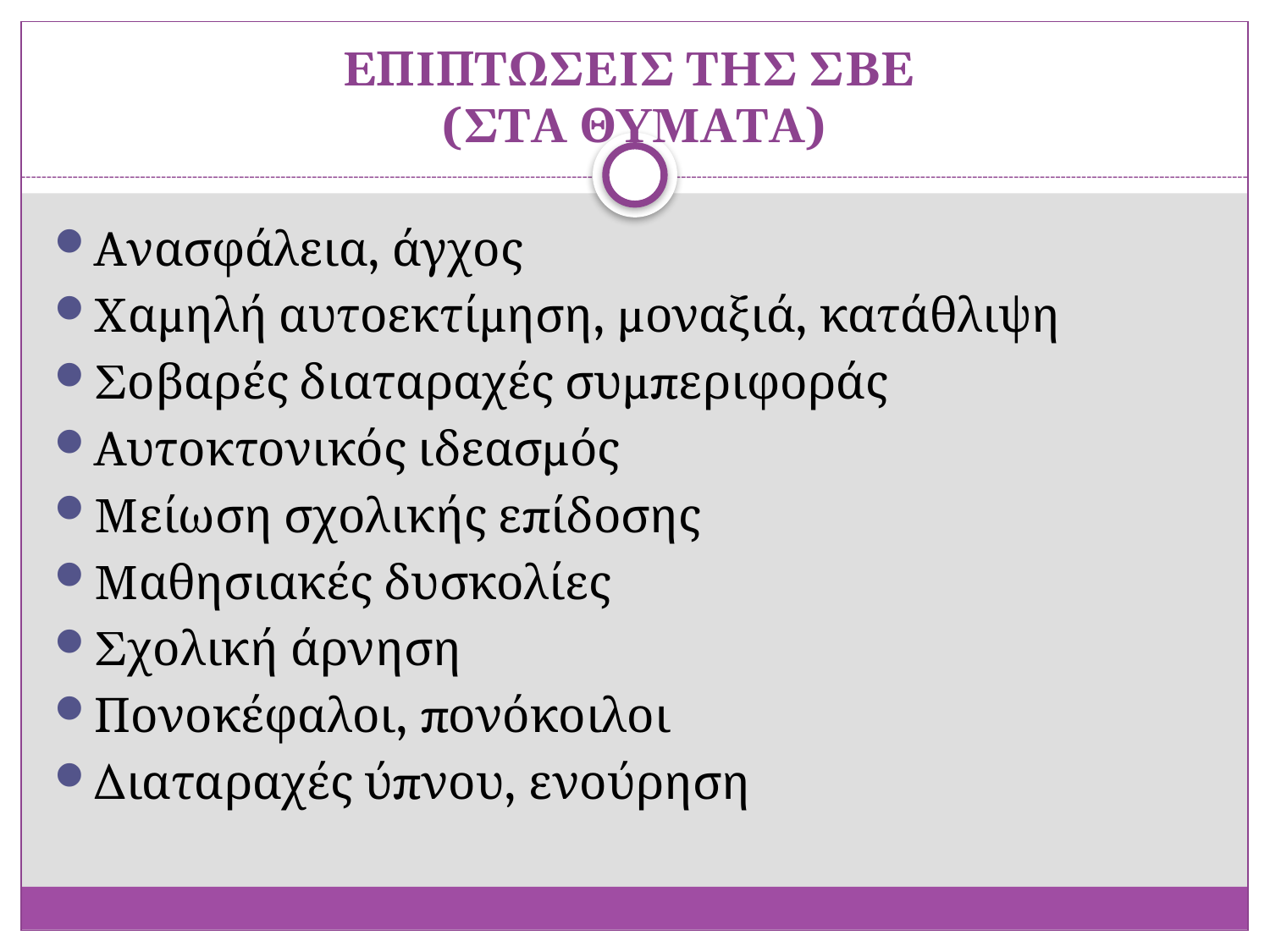

# ΕΠΙΠΤΩΣΕΙΣ ΤΗΣ ΣΒΕ (ΣΤΑ ΘΥΜΑΤΑ)
Ανασφάλεια, άγχος
Χαμηλή αυτοεκτίμηση, μοναξιά, κατάθλιψη
Σοβαρές διαταραχές συμπεριφοράς
Αυτοκτονικός ιδεασμός
Μείωση σχολικής επίδοσης
Μαθησιακές δυσκολίες
Σχολική άρνηση
Πονοκέφαλοι, πονόκοιλοι
Διαταραχές ύπνου, ενούρηση